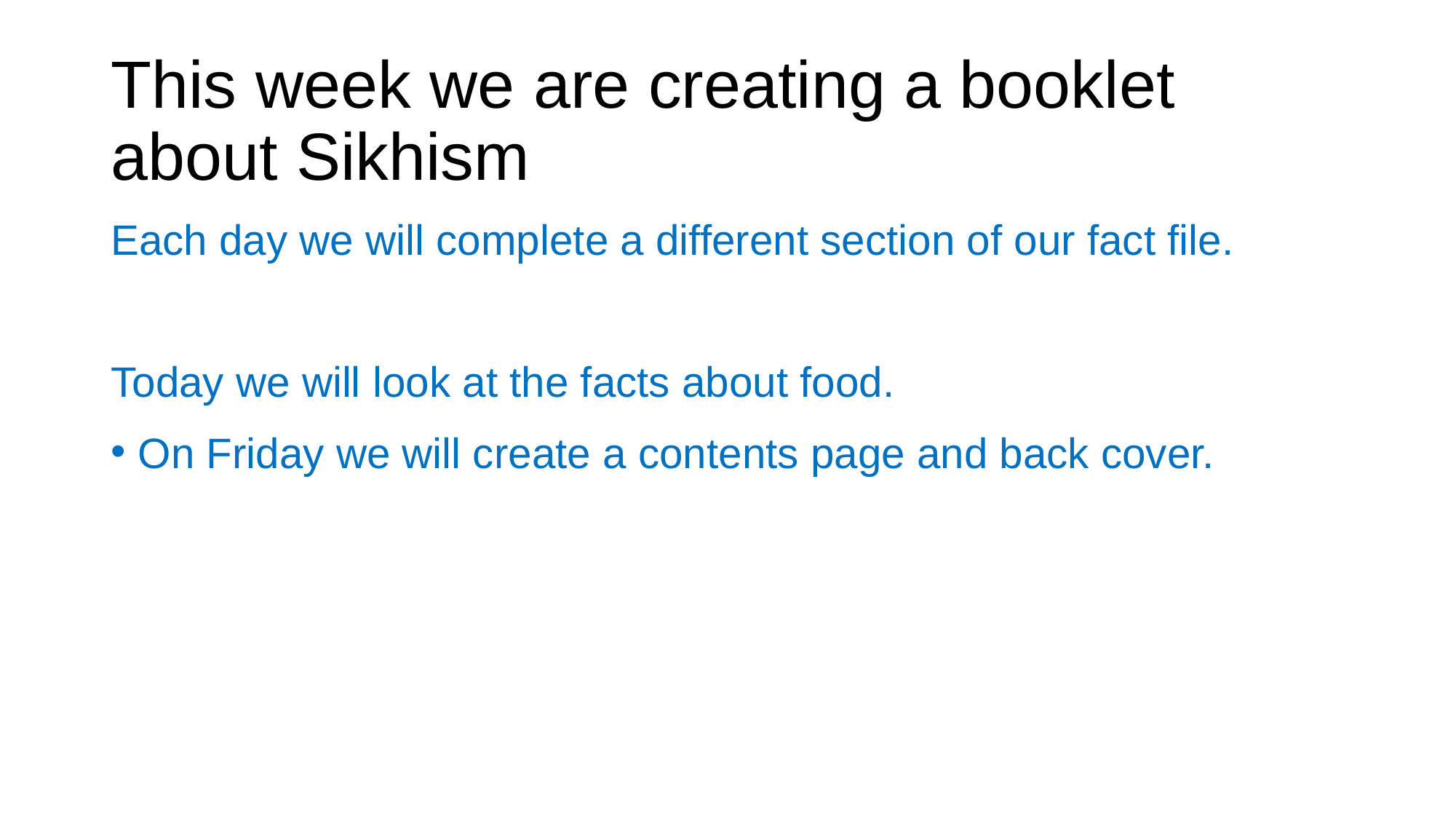

# This week we are creating a booklet about Sikhism
Each day we will complete a different section of our fact file.

Today we will look at the facts about food.
On Friday we will create a contents page and back cover.